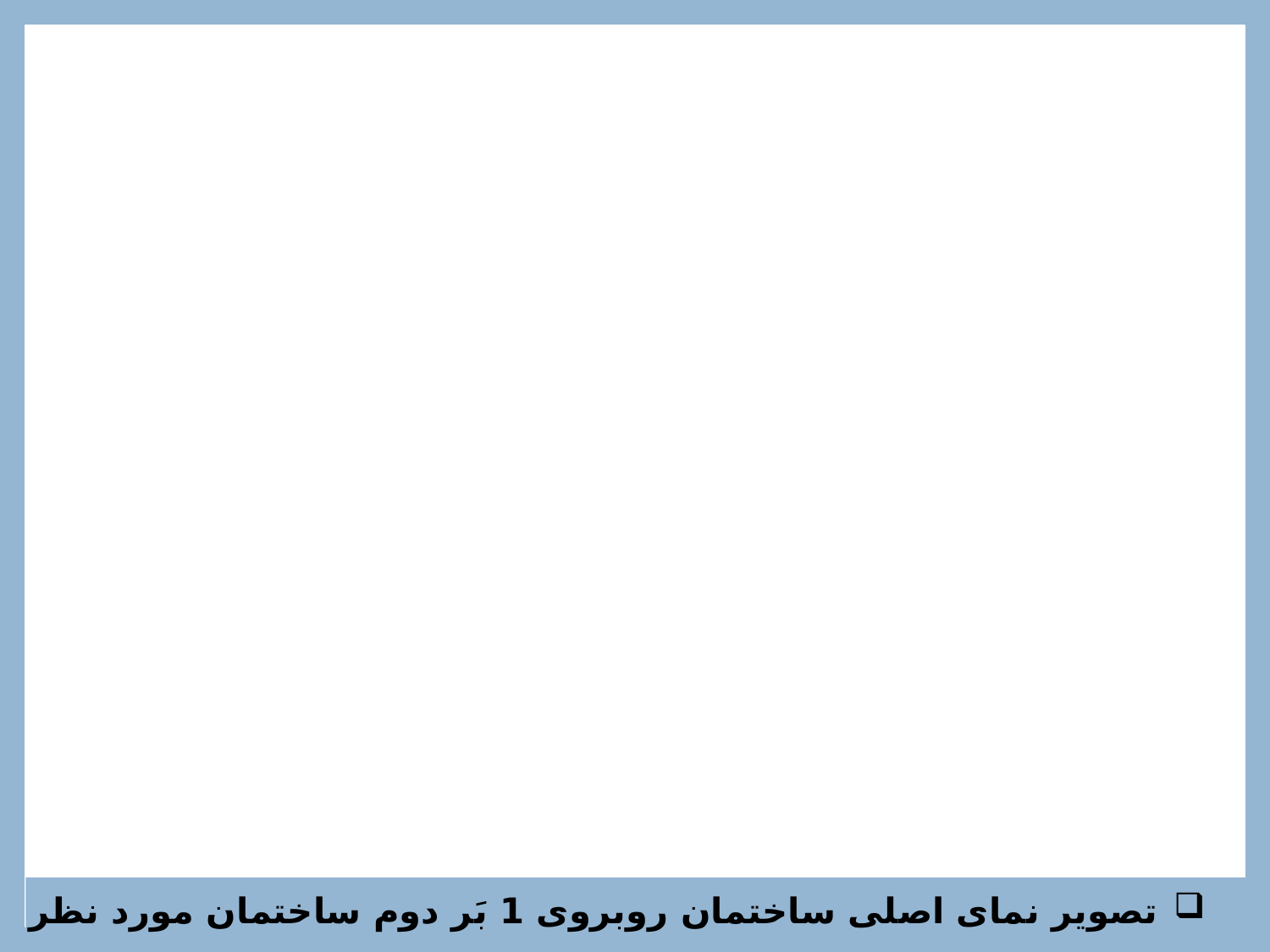

تصویر نمای اصلی ساختمان روبروی 1 بَر دوم ساختمان مورد نظر